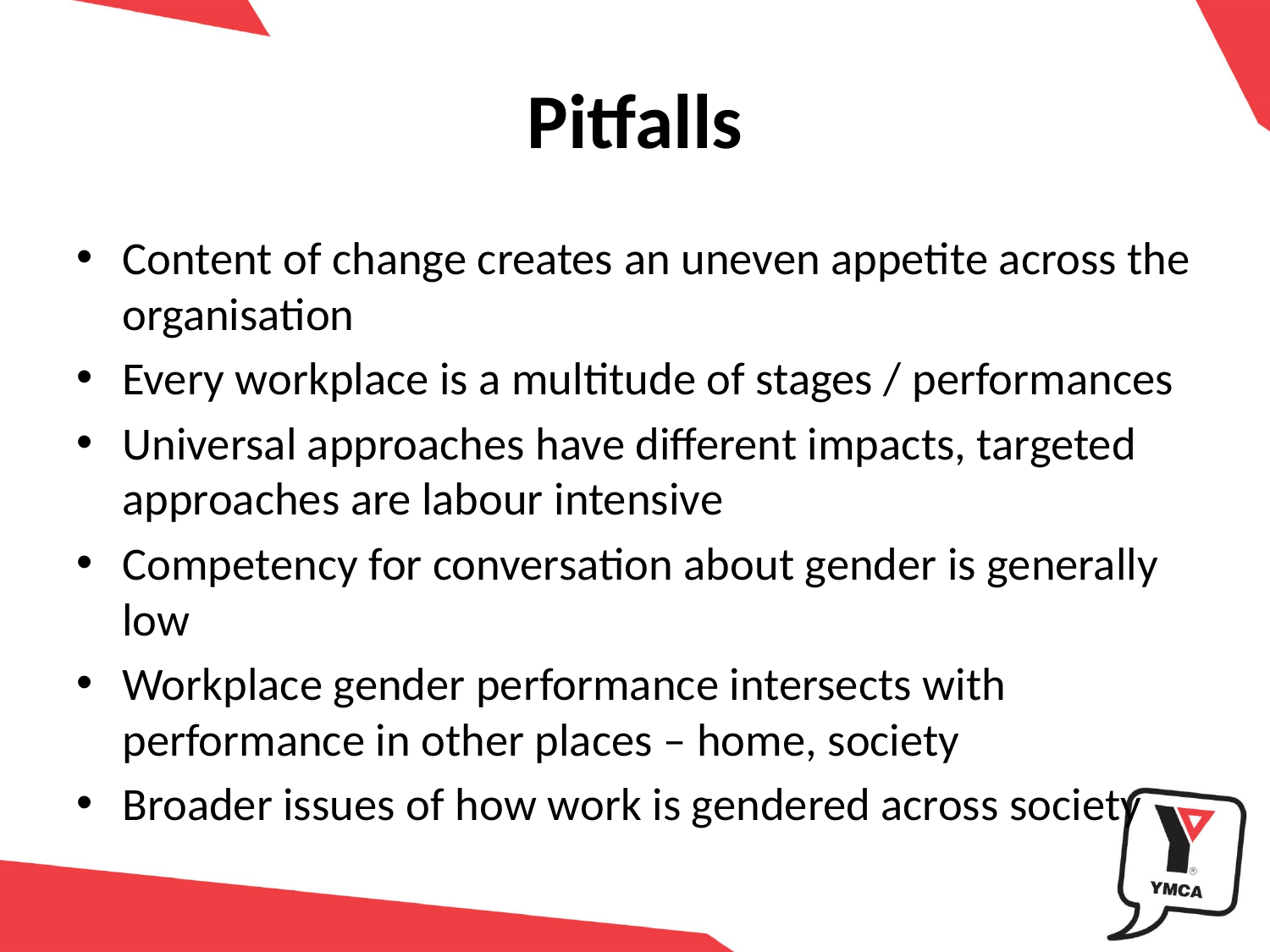

# Pitfalls
Content of change creates an uneven appetite across the organisation
Every workplace is a multitude of stages / performances
Universal approaches have different impacts, targeted approaches are labour intensive
Competency for conversation about gender is generally low
Workplace gender performance intersects with performance in other places – home, society
Broader issues of how work is gendered across society